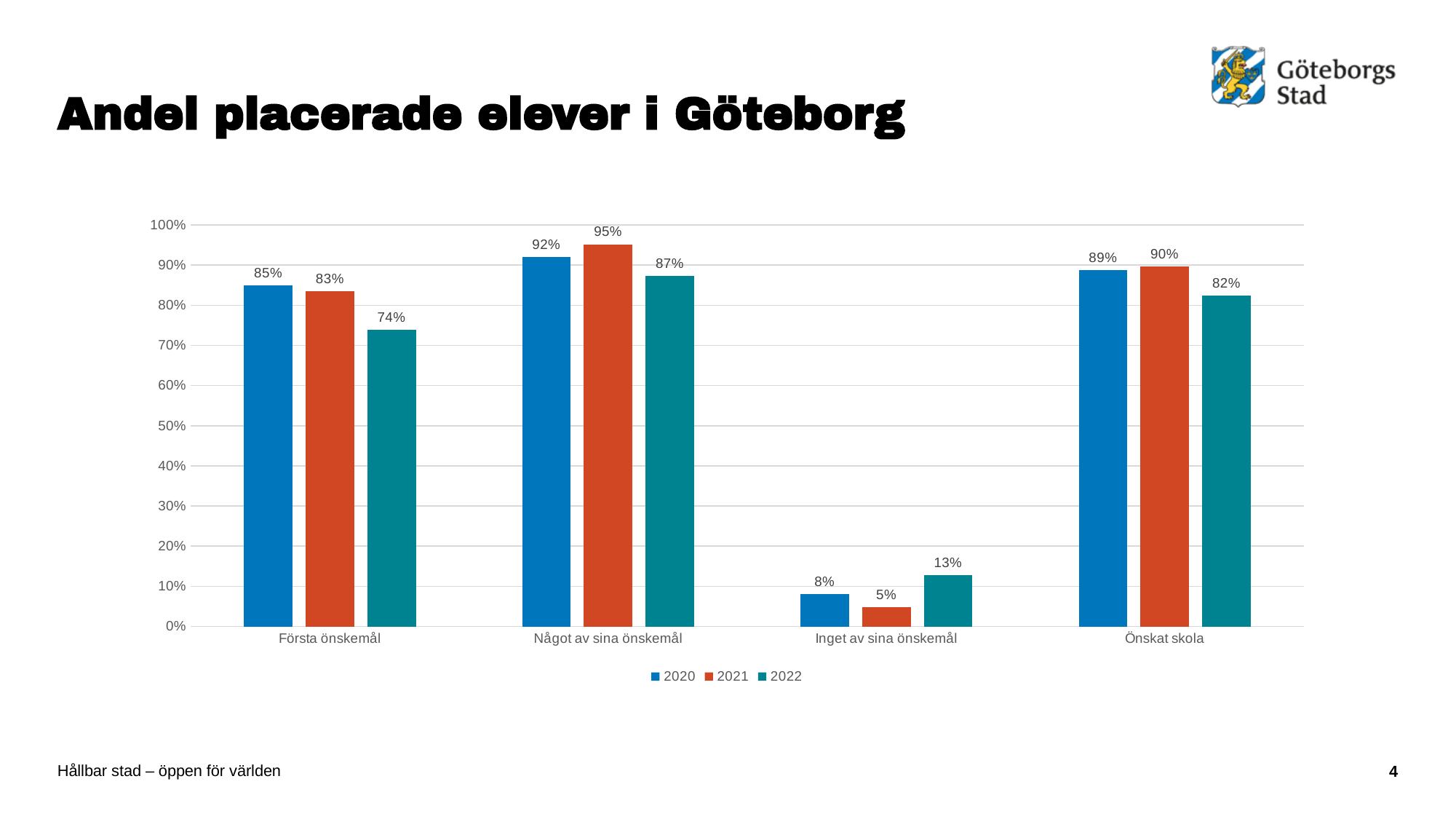

# Andel placerade elever i Göteborg

### Chart

| Category | 2020 | 2021 | 2022 |
|---|---|---|---|
| Första önskemål | 0.8496605237633366 | 0.8344827586206897 | 0.7394736842105263 |
| Något av sina önskemål | 0.9199806013579049 | 0.9517241379310345 | 0.8723684210526316 |
| Inget av sina önskemål | 0.08001939864209505 | 0.04827586206896552 | 0.12763157894736843 |
| Önskat skola | 0.8880275624461671 | 0.8959835221421215 | 0.824295010845987 |